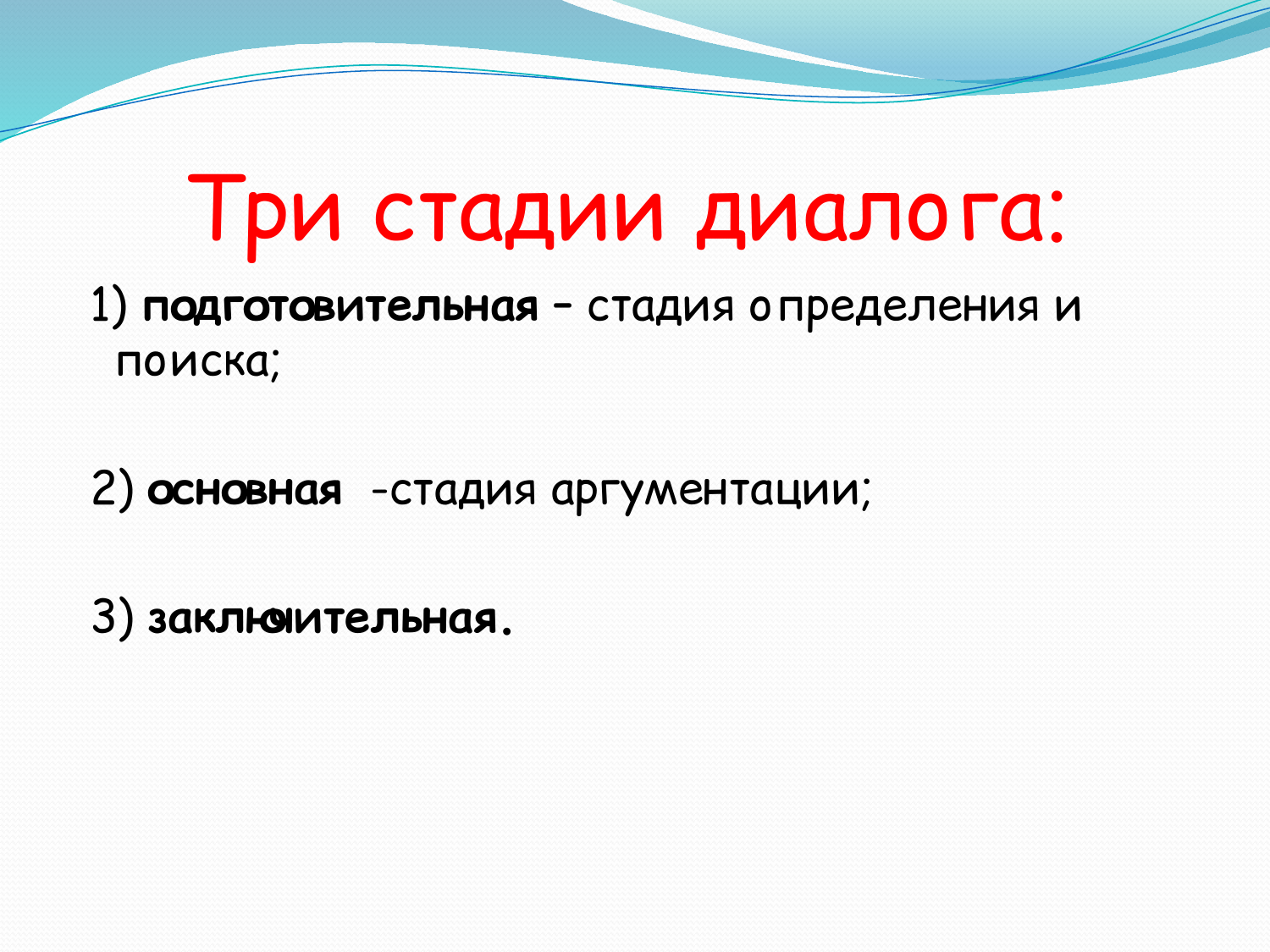

# Три стадии диалога:
 1) подготовительная – стадия определения и поиска;

 2) основная  -стадия аргументации;

 3) заключительная.